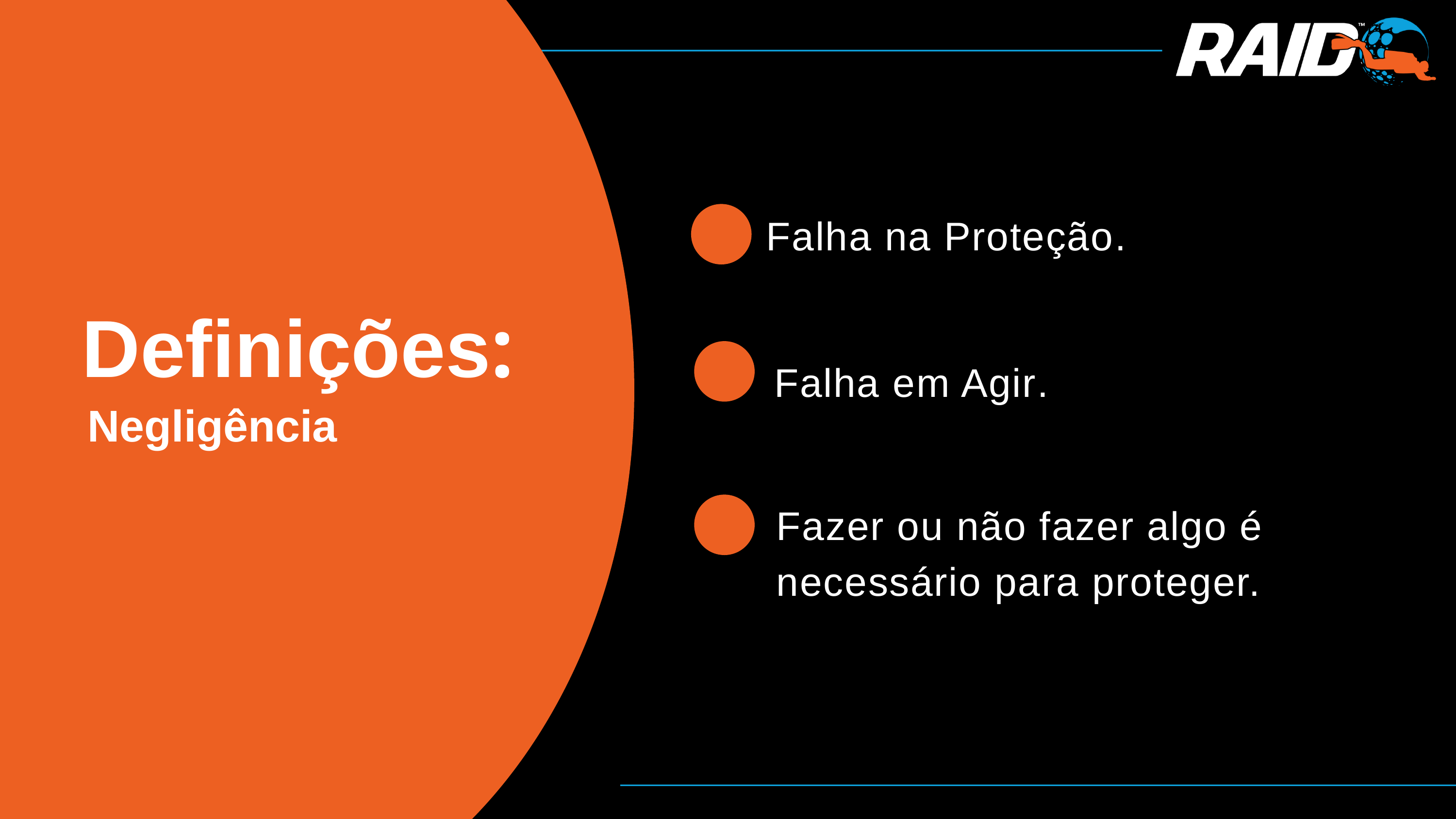

Falha na Proteção.

Definições:

 Falha em Agir.
Negligência
Fazer ou não fazer algo é necessário para proteger.